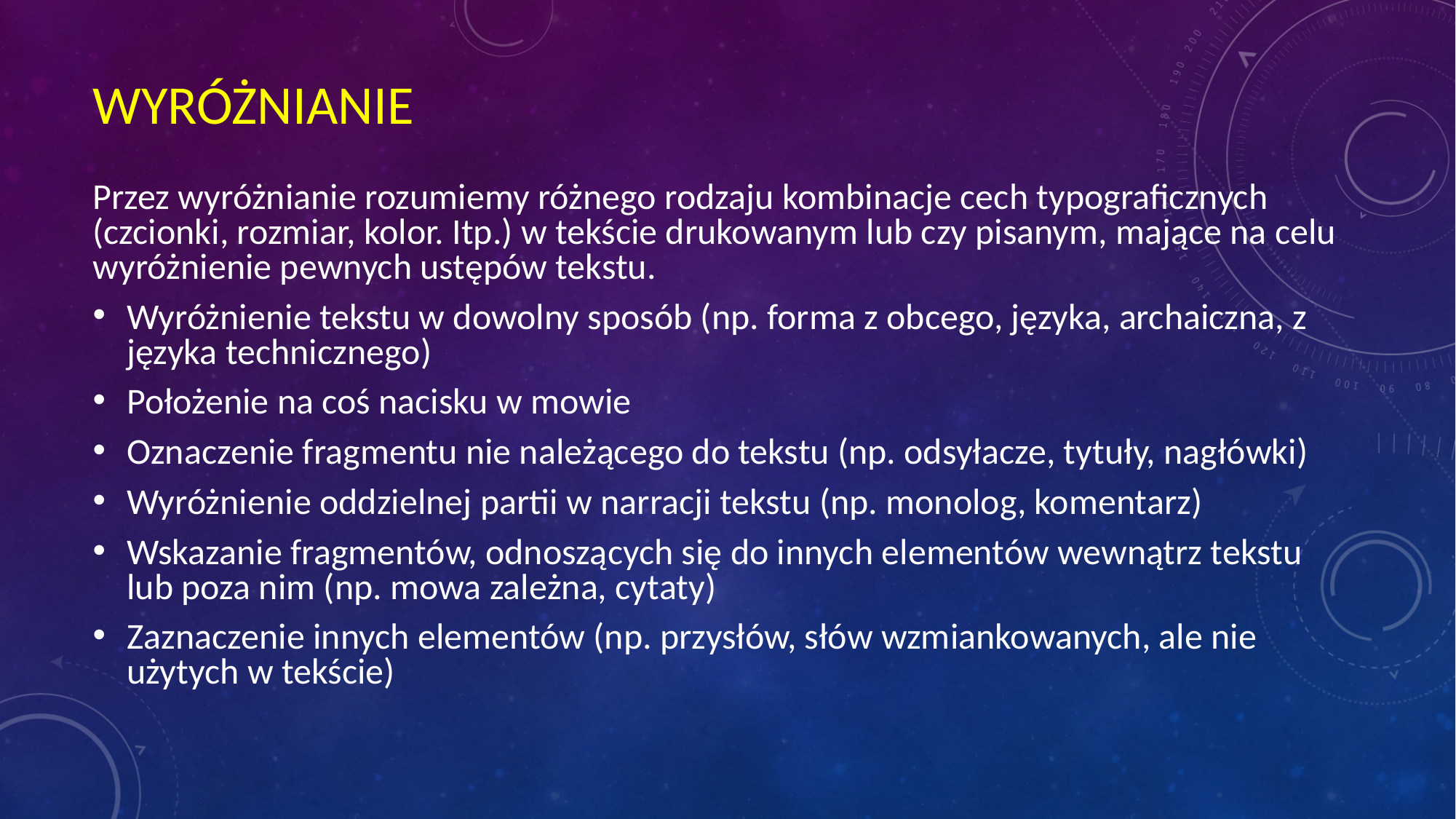

# WYRÓŻNIANIE
Przez wyróżnianie rozumiemy różnego rodzaju kombinacje cech typograficznych (czcionki, rozmiar, kolor. Itp.) w tekście drukowanym lub czy pisanym, mające na celu wyróżnienie pewnych ustępów tekstu.
Wyróżnienie tekstu w dowolny sposób (np. forma z obcego, języka, archaiczna, z języka technicznego)
Położenie na coś nacisku w mowie
Oznaczenie fragmentu nie należącego do tekstu (np. odsyłacze, tytuły, nagłówki)
Wyróżnienie oddzielnej partii w narracji tekstu (np. monolog, komentarz)
Wskazanie fragmentów, odnoszących się do innych elementów wewnątrz tekstu lub poza nim (np. mowa zależna, cytaty)
Zaznaczenie innych elementów (np. przysłów, słów wzmiankowanych, ale nie użytych w tekście)